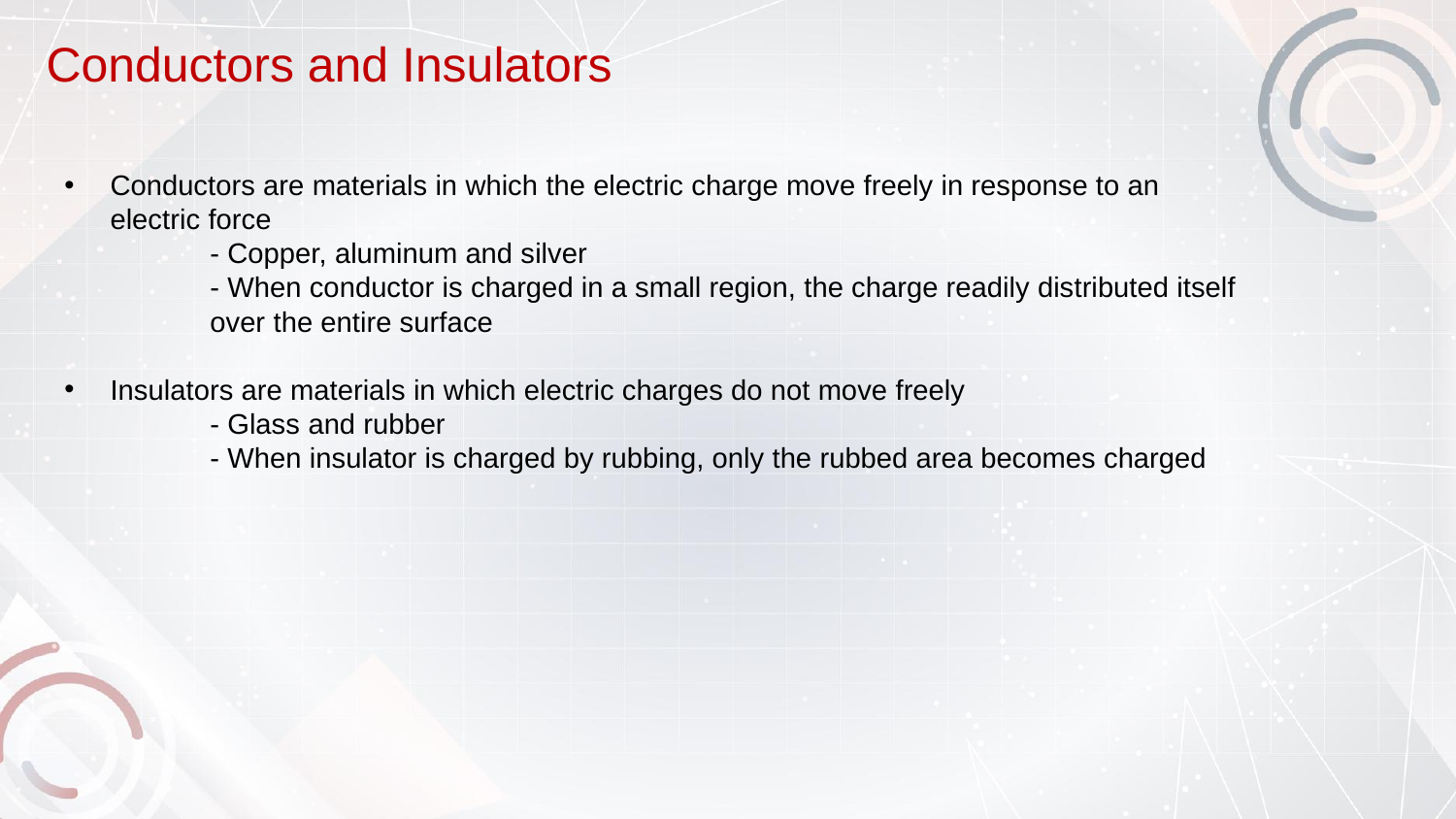

# Conductors and Insulators
Conductors are materials in which the electric charge move freely in response to an electric force
	- Copper, aluminum and silver
	- When conductor is charged in a small region, the charge readily distributed itself 	over the entire surface

Insulators are materials in which electric charges do not move freely
	- Glass and rubber
	- When insulator is charged by rubbing, only the rubbed area becomes charged